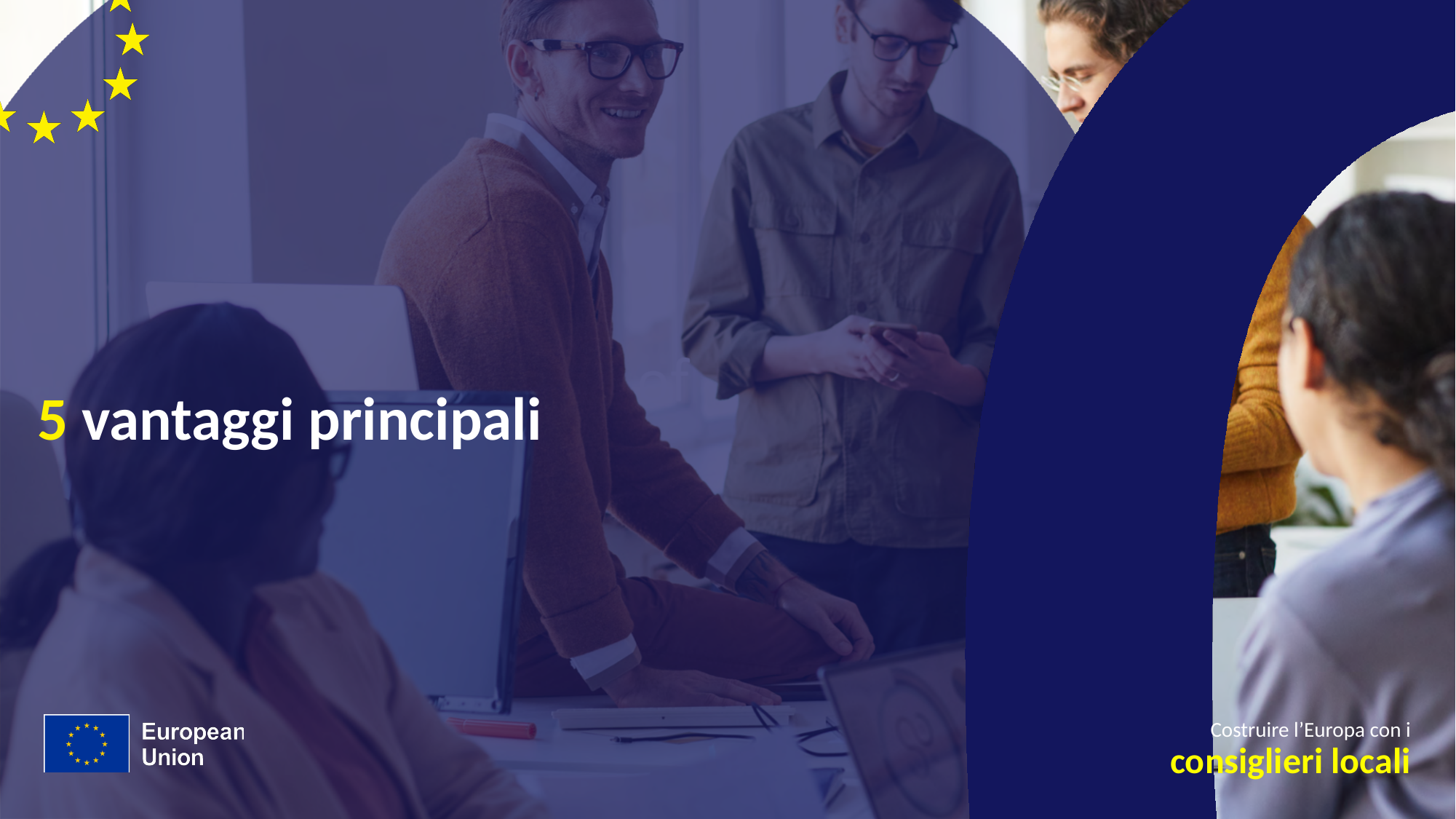

# 5 vantaggi principali
Costruire l’Europa con i
consiglieri locali